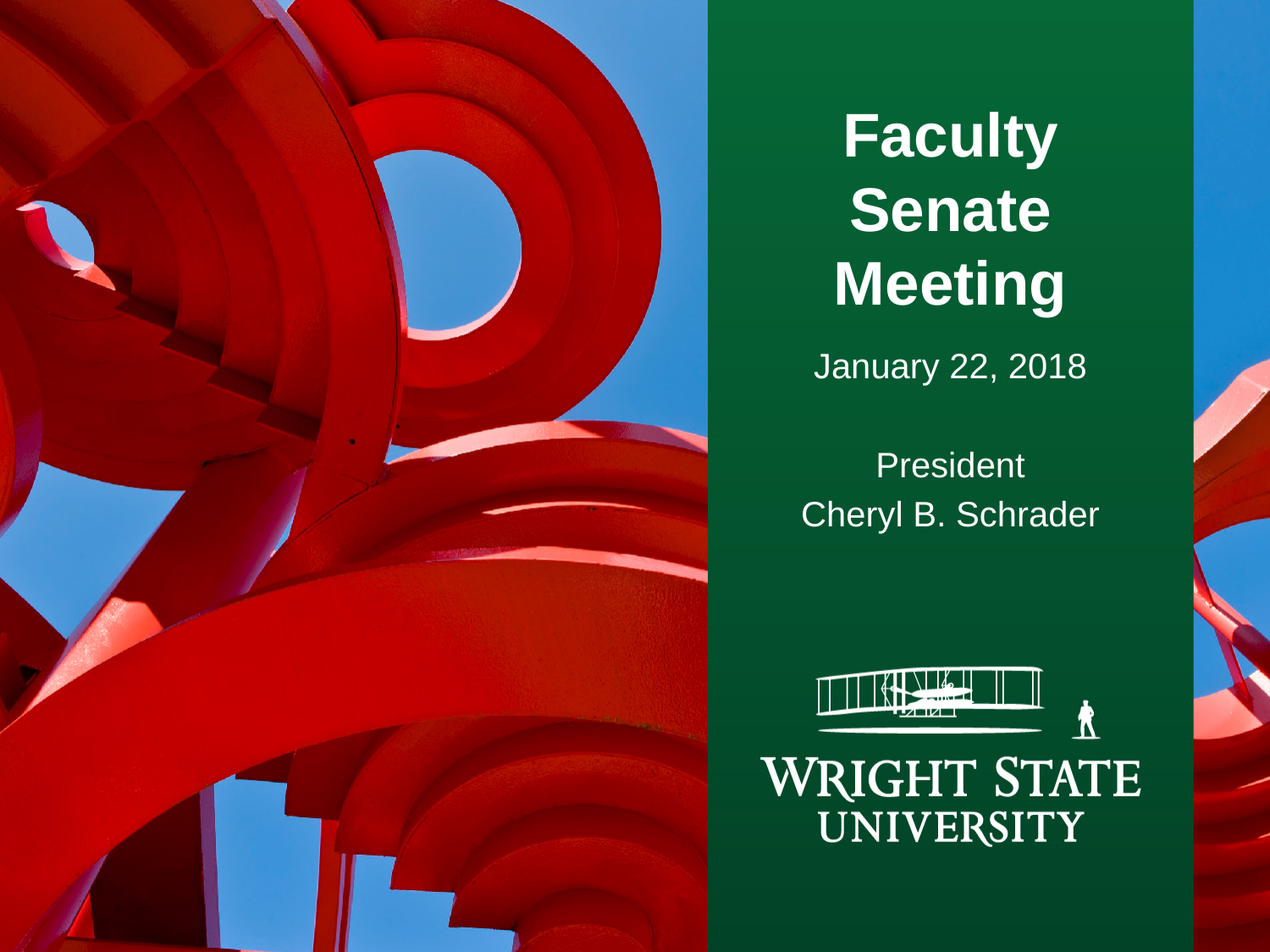

# Faculty Senate Meeting
January 22, 2018

President
Cheryl B. Schrader